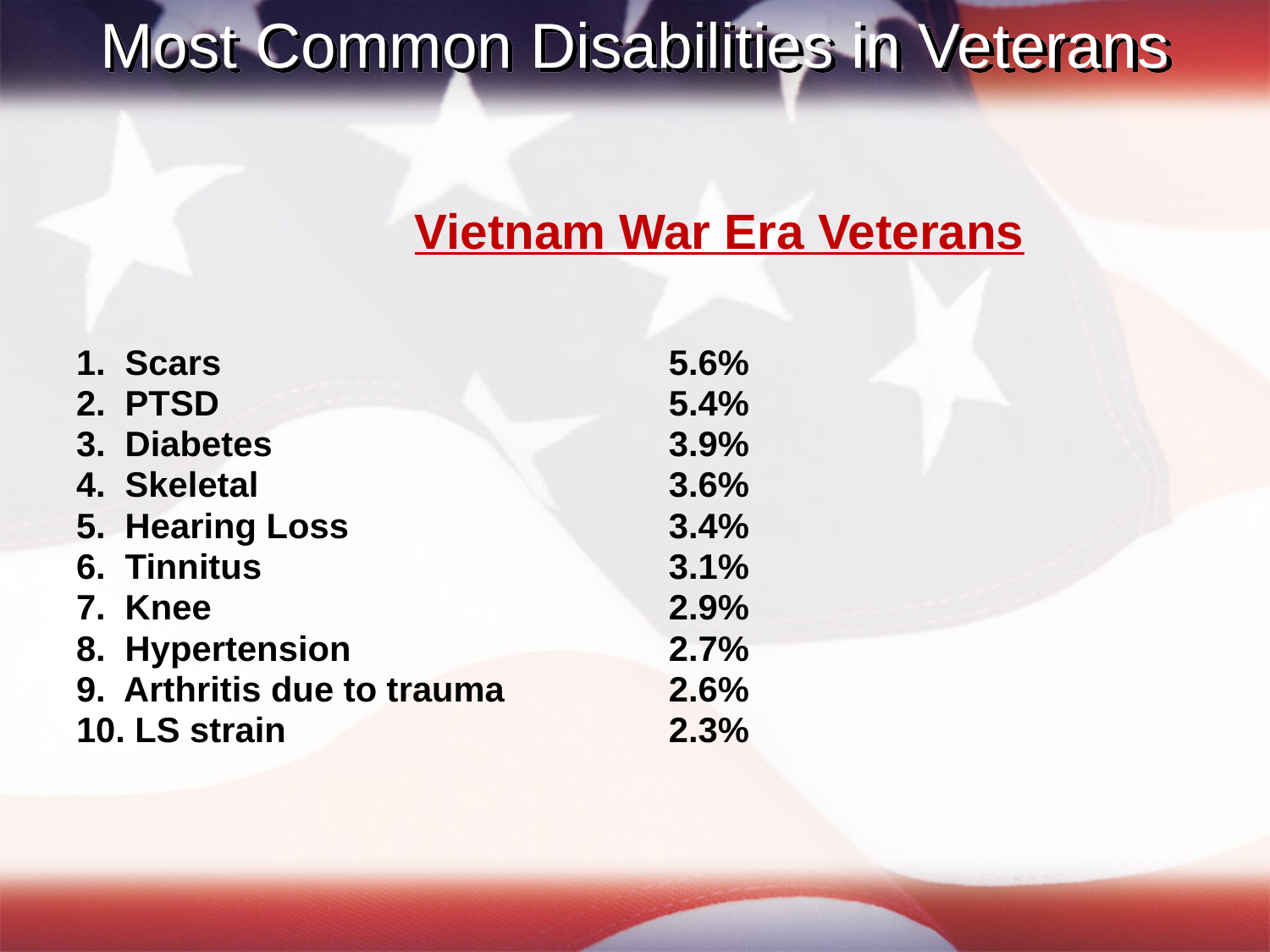

# Most Common Disabilities in Veterans

			Vietnam War Era Veterans

1.  Scars				5.6%
2.  PTSD				5.4%
3.  Diabetes				3.9%
4.  Skeletal				3.6%
5.  Hearing Loss			3.4%
6.  Tinnitus				3.1%
7.  Knee				2.9%
8.  Hypertension			2.7%
9.  Arthritis due to trauma		2.6%
10. LS strain				2.3%